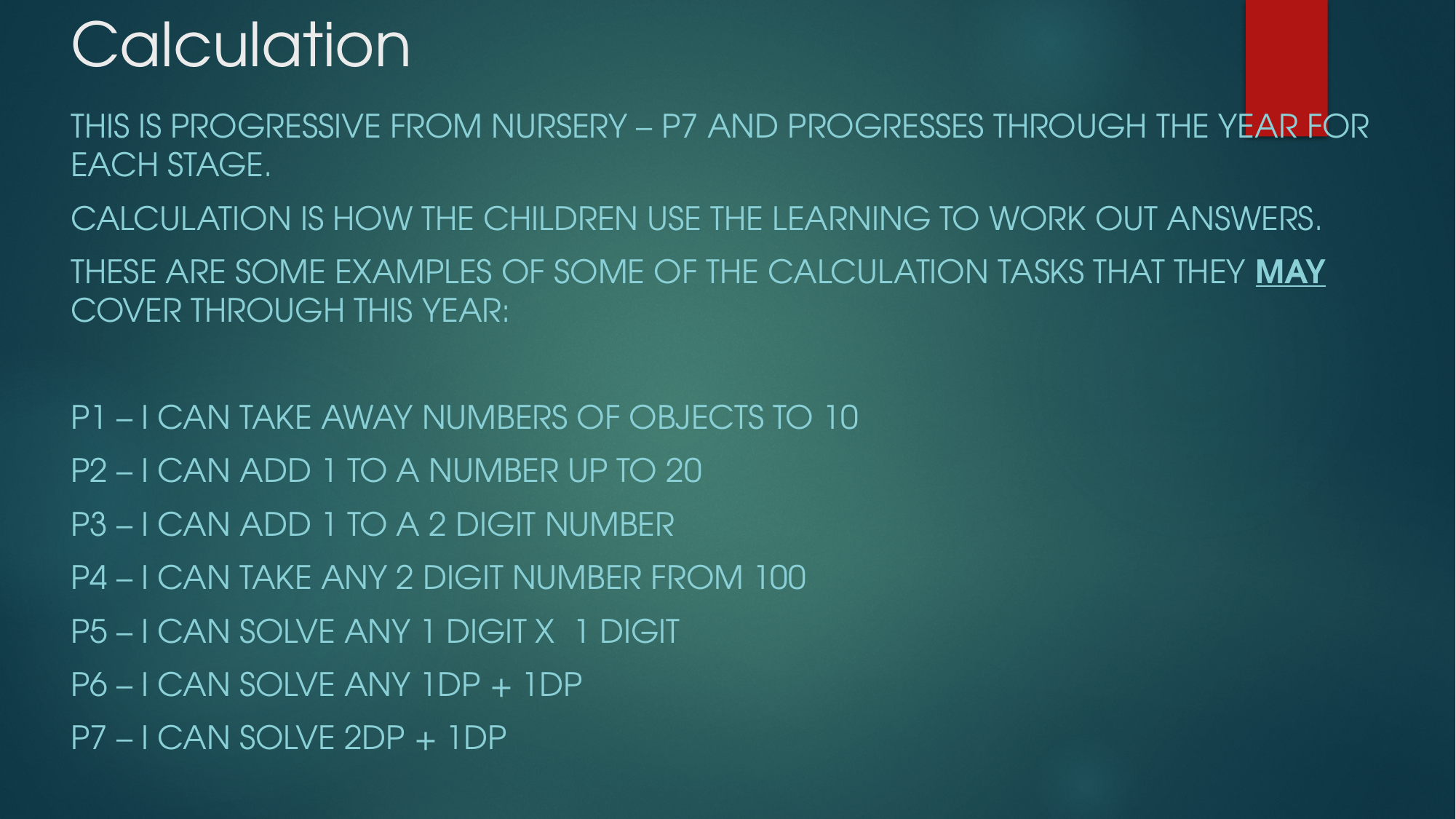

# Calculation
This is progressive from Nursery – p7 and progresses through the year for each stage.
Calculation is how the children use the learning to work out answers.
These are some Examples of some of the calculation tasks that they may cover through this year:

P1 – I can take away numbers of objects to 10
P2 – I can add 1 to a number up to 20
P3 – I can add 1 to a 2 digit number
P4 – I can take any 2 digit number from 100
P5 – I can solve any 1 digit x  1 digit
P6 – I can solve any 1dp + 1dp
P7 – I can solve 2dp + 1dp